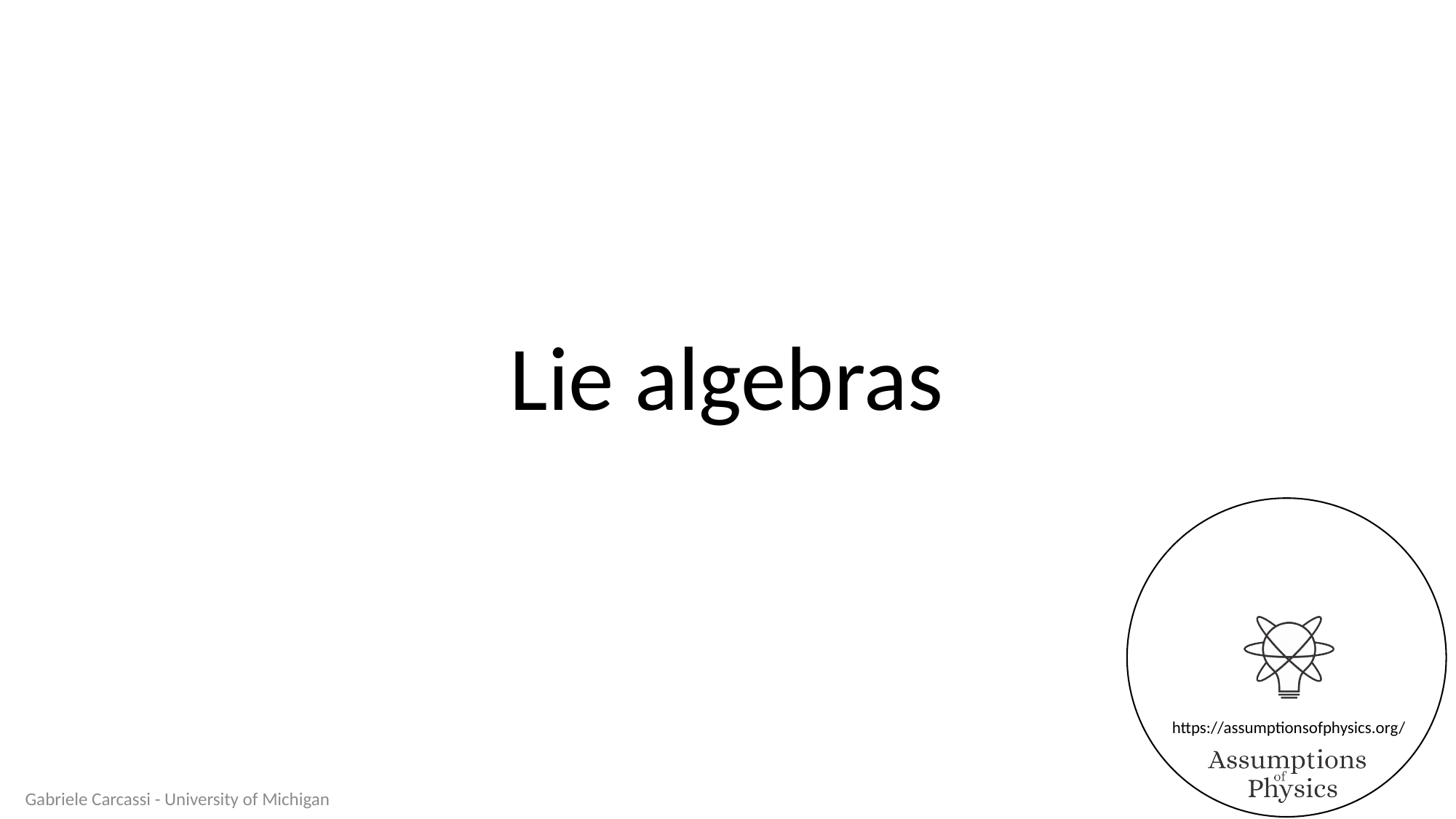

# Lie algebras

Gabriele Carcassi - University of Michigan